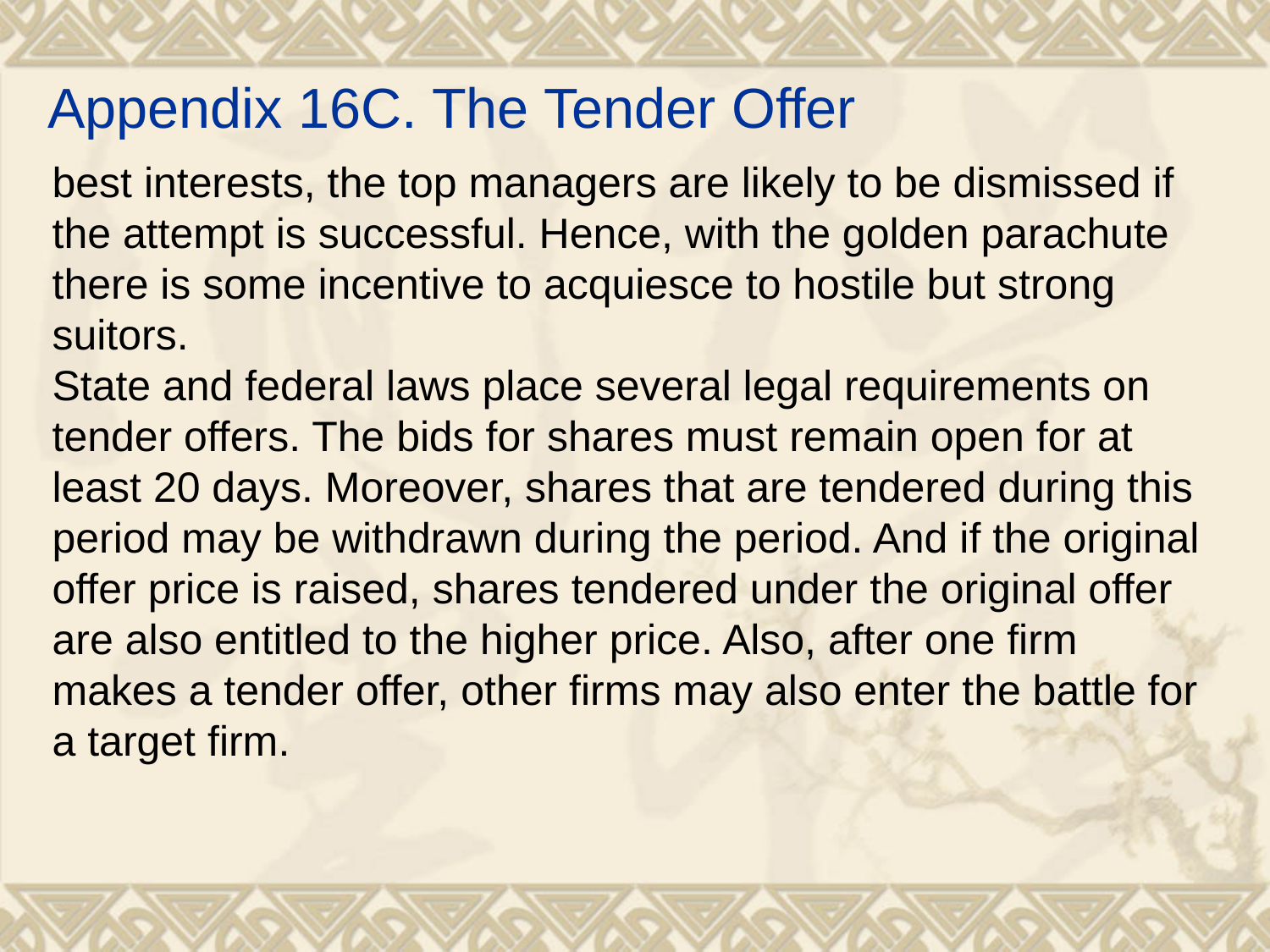

# Appendix 16C. The Tender Offer
best interests, the top managers are likely to be dismissed if the attempt is successful. Hence, with the golden parachute there is some incentive to acquiesce to hostile but strong suitors.
State and federal laws place several legal requirements on tender offers. The bids for shares must remain open for at least 20 days. Moreover, shares that are tendered during this period may be withdrawn during the period. And if the original offer price is raised, shares tendered under the original offer are also entitled to the higher price. Also, after one firm makes a tender offer, other firms may also enter the battle for a target firm.